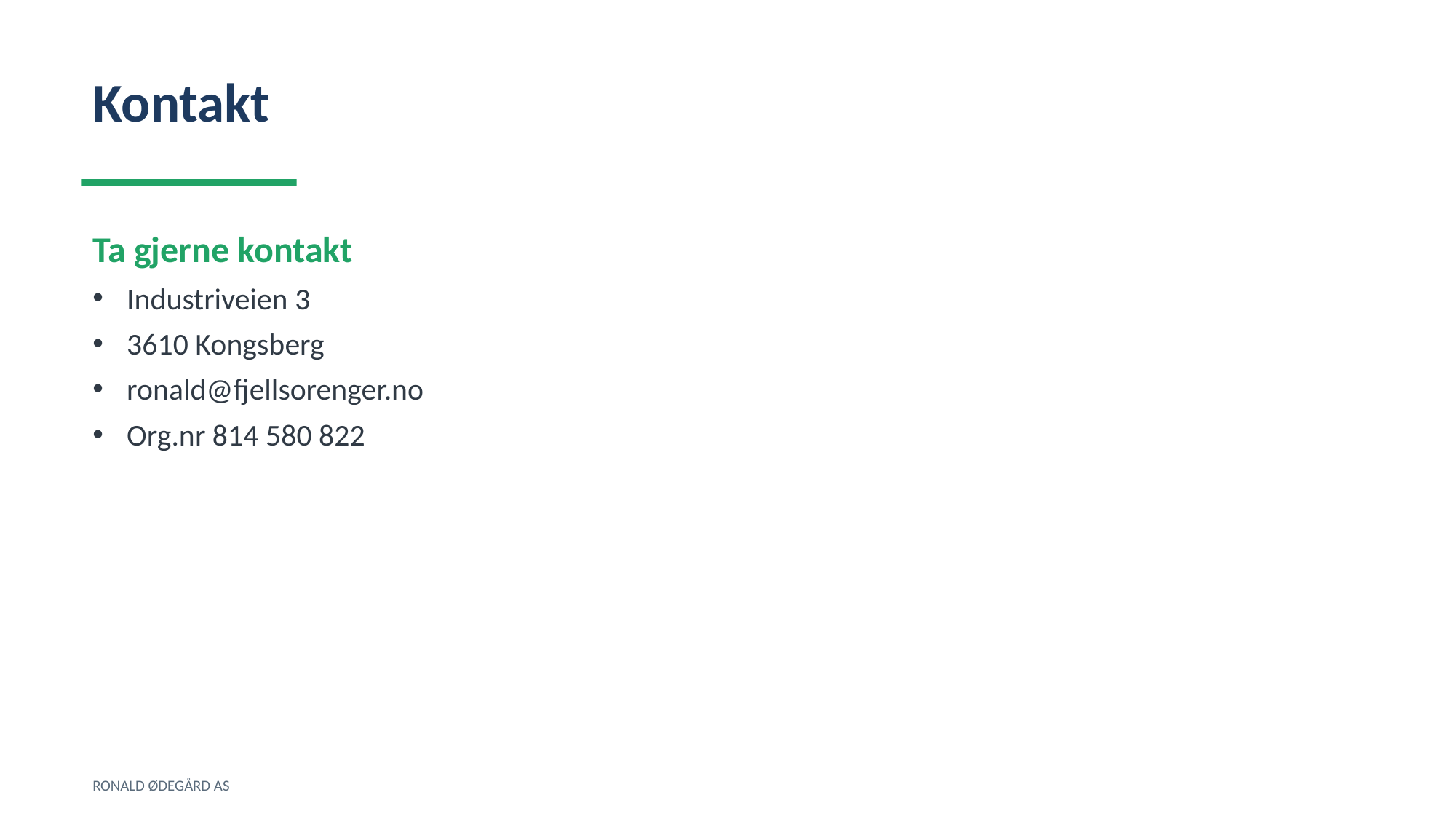

Kontakt

Ta gjerne kontakt
Industriveien 3
3610 Kongsberg
ronald@fjellsorenger.no
Org.nr 814 580 822
RONALD ØDEGÅRD AS